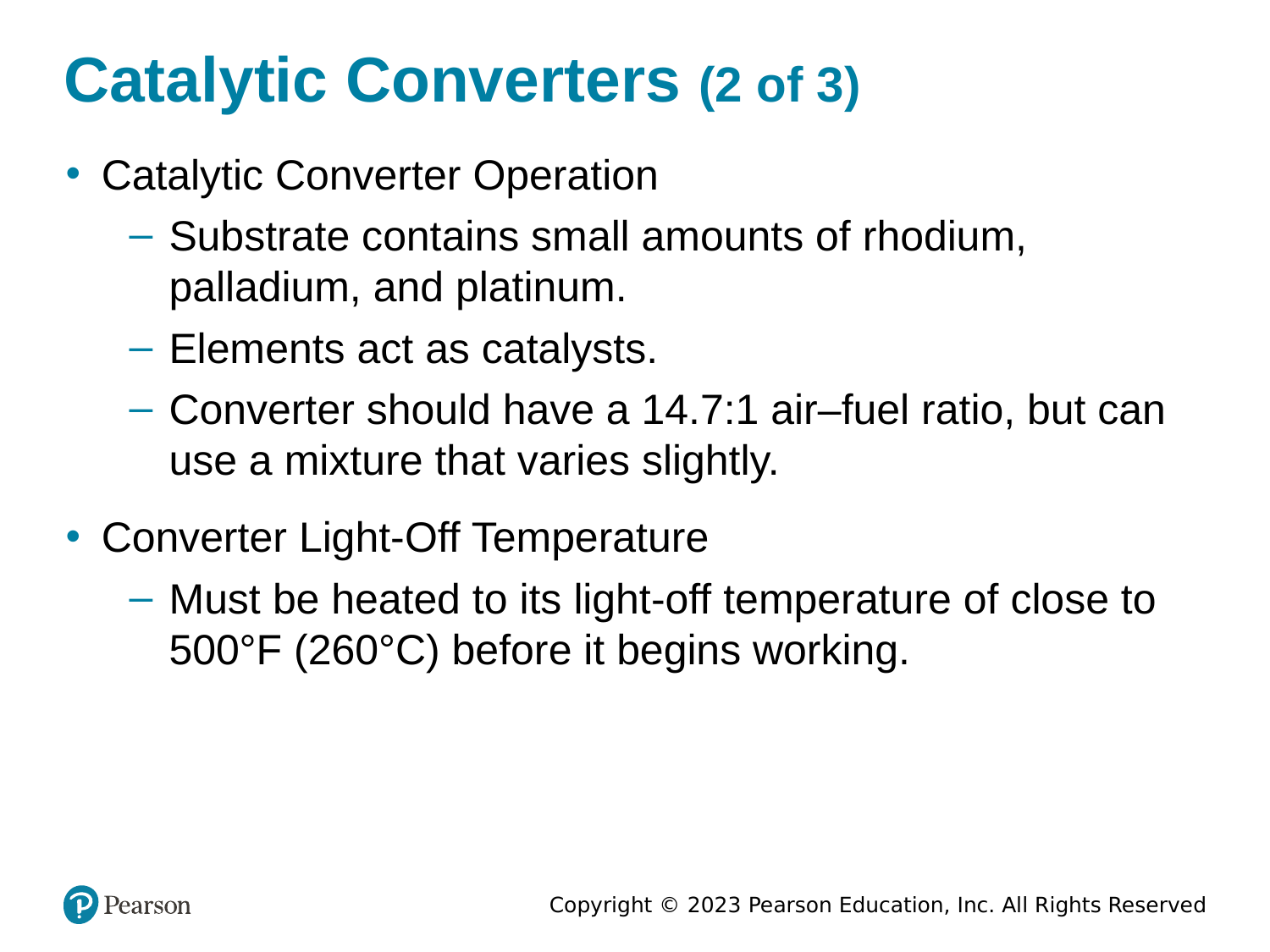

# Catalytic Converters (2 of 3)
Catalytic Converter Operation
Substrate contains small amounts of rhodium, palladium, and platinum.
Elements act as catalysts.
Converter should have a 14.7:1 air–fuel ratio, but can use a mixture that varies slightly.
Converter Light-Off Temperature
Must be heated to its light-off temperature of close to 500°F (260°C) before it begins working.